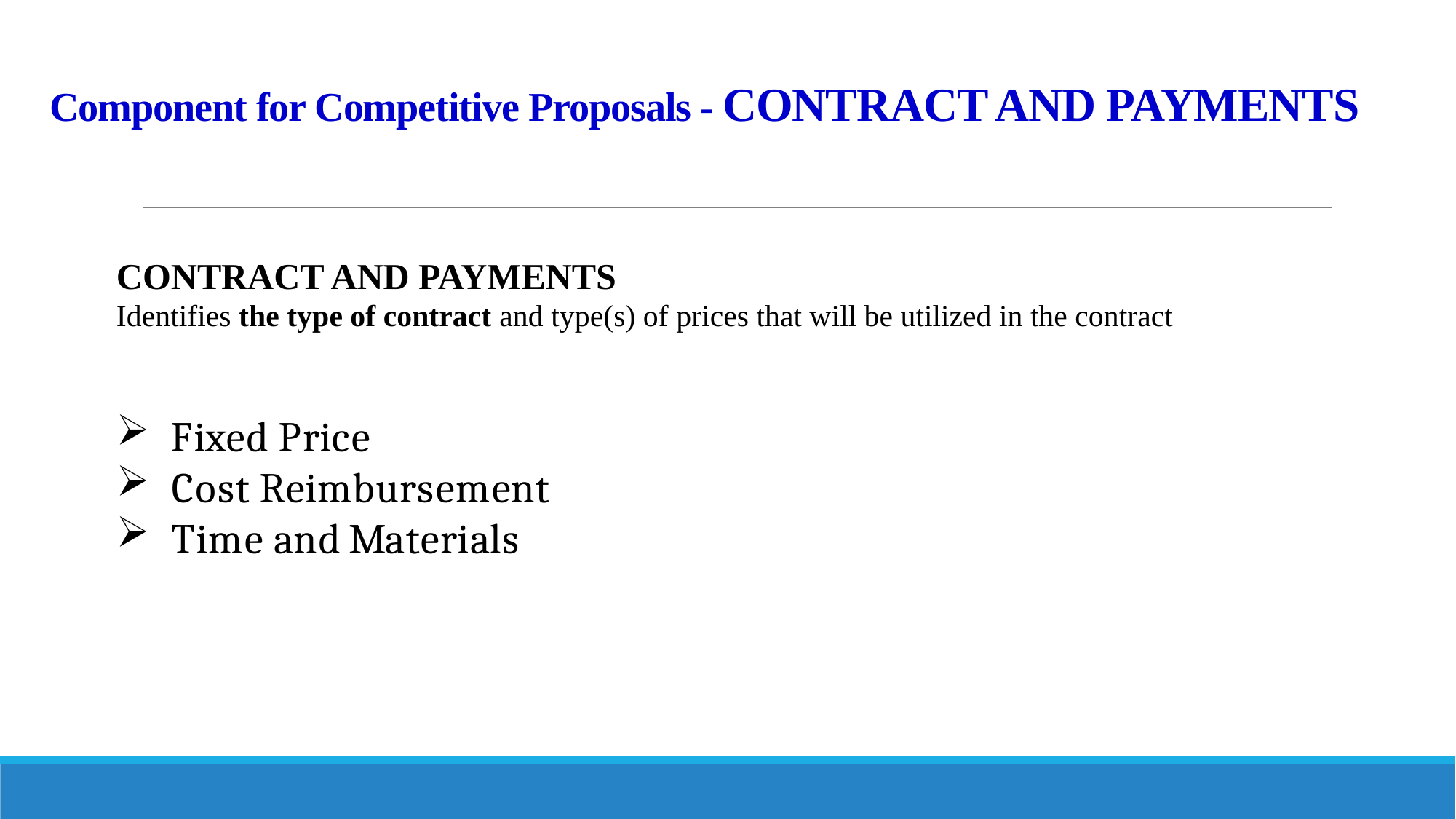

# Component for Competitive Proposals - CONTRACT AND PAYMENTS

CONTRACT AND PAYMENTS
Identifies the type of contract and type(s) of prices that will be utilized in the contract
Fixed Price
Cost Reimbursement
Time and Materials